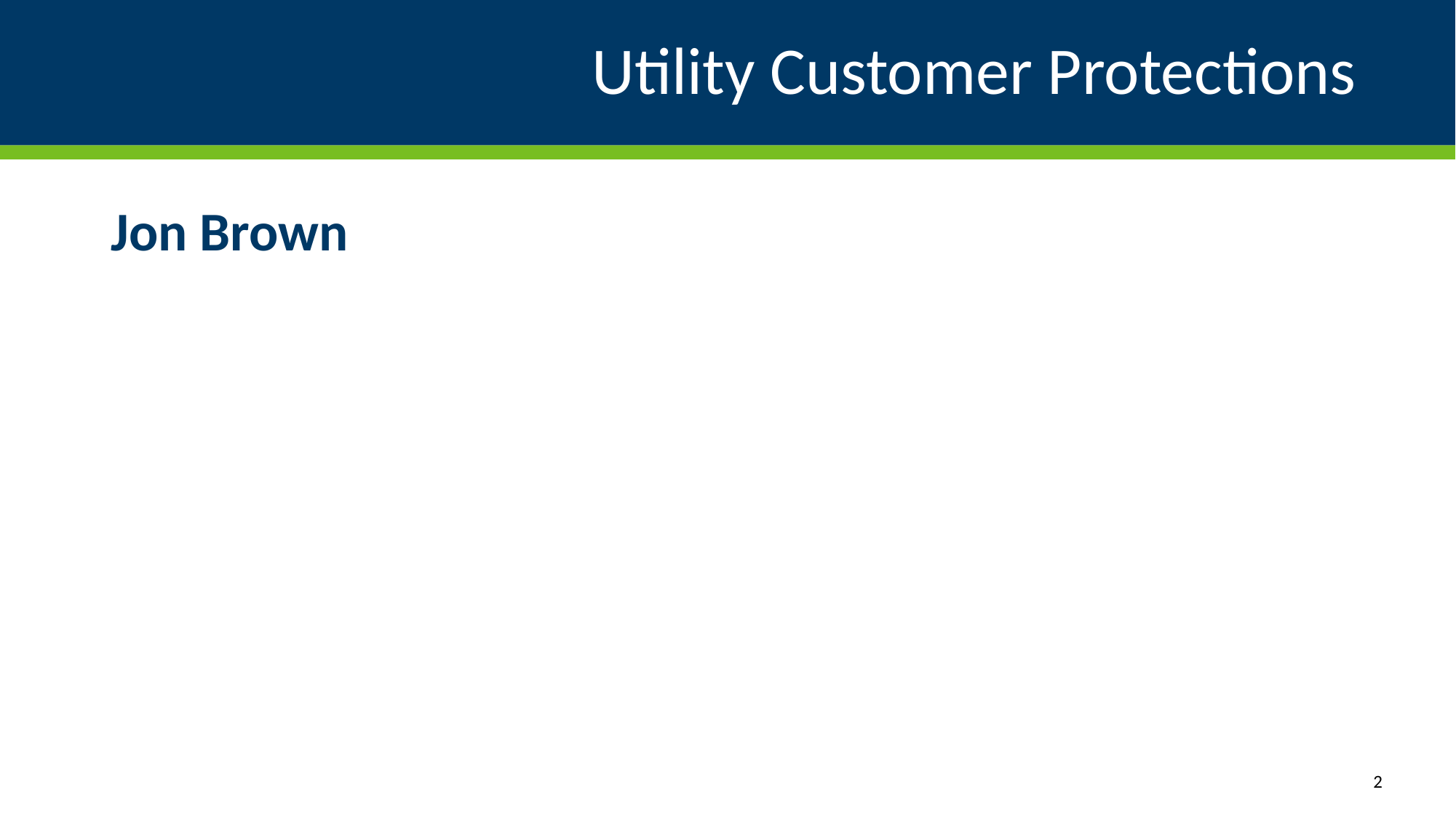

# Utility Customer Protections
Jon Brown
2